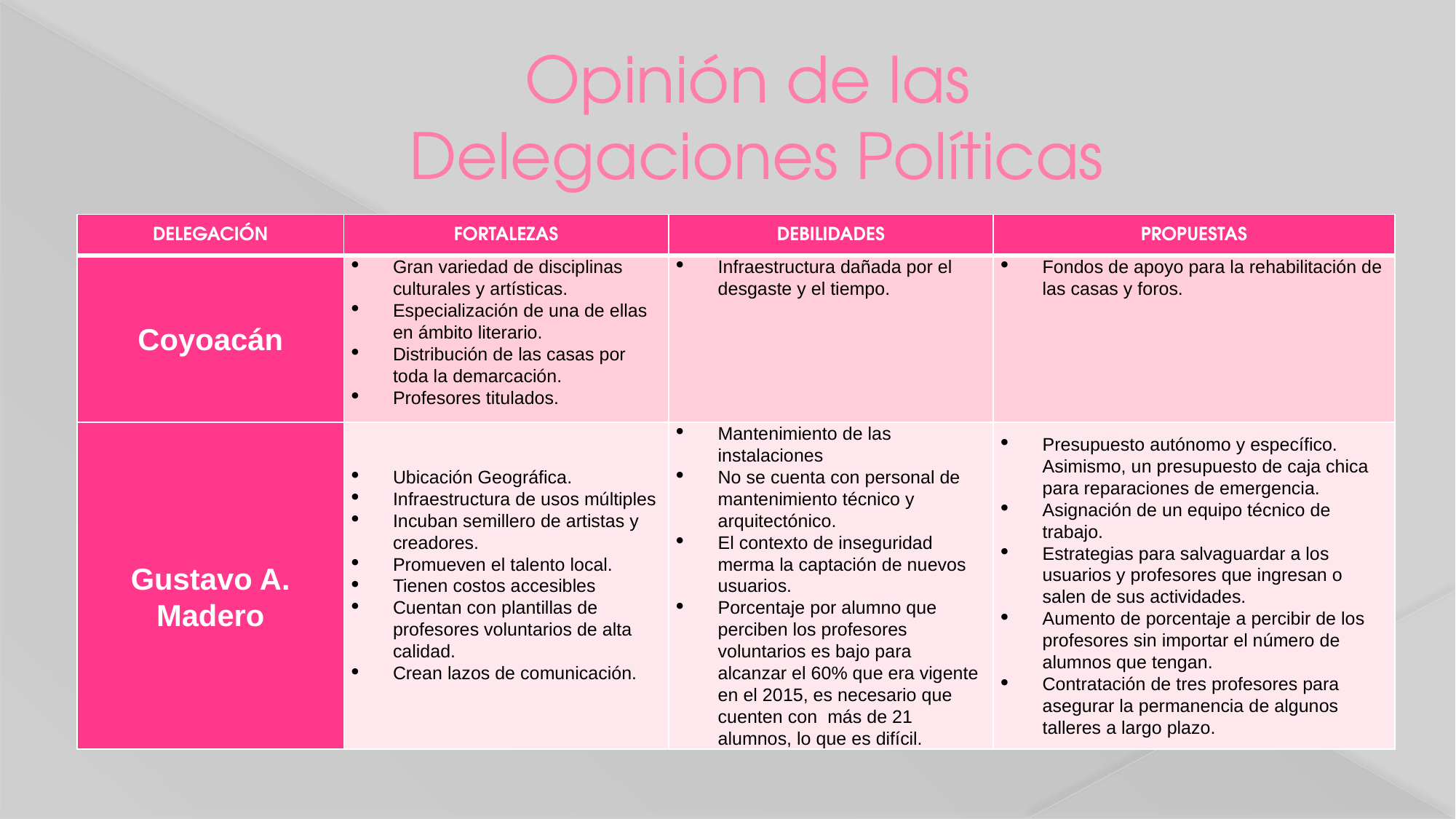

# Opinión de las Delegaciones Políticas
| DELEGACIÓN | FORTALEZAS | DEBILIDADES | PROPUESTAS |
| --- | --- | --- | --- |
| Coyoacán | Gran variedad de disciplinas culturales y artísticas. Especialización de una de ellas en ámbito literario. Distribución de las casas por toda la demarcación. Profesores titulados. | Infraestructura dañada por el desgaste y el tiempo. | Fondos de apoyo para la rehabilitación de las casas y foros. |
| Gustavo A. Madero | Ubicación Geográfica. Infraestructura de usos múltiples Incuban semillero de artistas y creadores. Promueven el talento local. Tienen costos accesibles Cuentan con plantillas de profesores voluntarios de alta calidad. Crean lazos de comunicación. | Mantenimiento de las instalaciones No se cuenta con personal de mantenimiento técnico y arquitectónico. El contexto de inseguridad merma la captación de nuevos usuarios. Porcentaje por alumno que perciben los profesores voluntarios es bajo para alcanzar el 60% que era vigente en el 2015, es necesario que cuenten con más de 21 alumnos, lo que es difícil. | Presupuesto autónomo y específico. Asimismo, un presupuesto de caja chica para reparaciones de emergencia. Asignación de un equipo técnico de trabajo. Estrategias para salvaguardar a los usuarios y profesores que ingresan o salen de sus actividades. Aumento de porcentaje a percibir de los profesores sin importar el número de alumnos que tengan. Contratación de tres profesores para asegurar la permanencia de algunos talleres a largo plazo. |